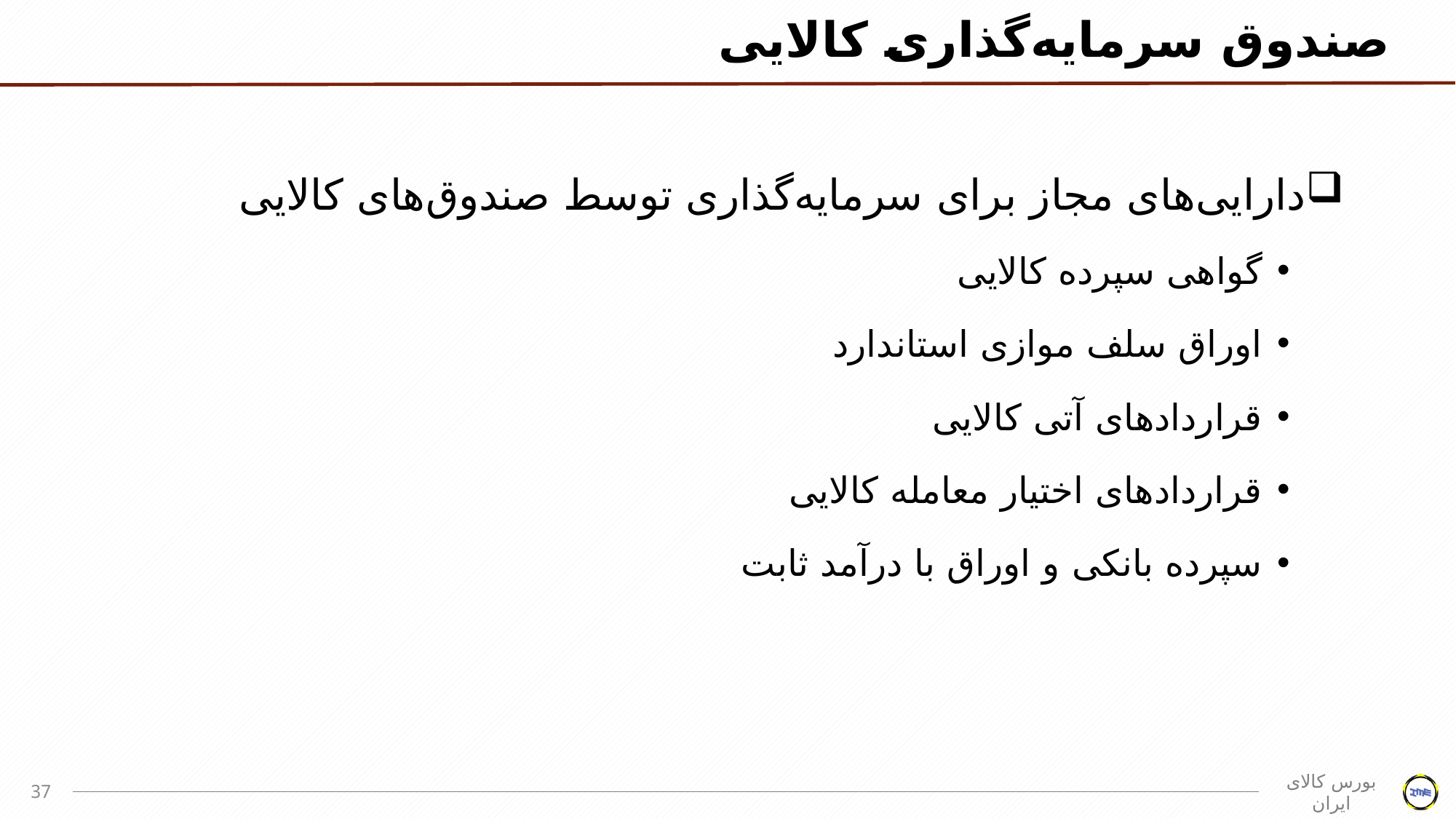

# صندوق سرمایه‌گذاری کالایی
دارایی‌های مجاز برای سرمایه‌گذاری توسط صندوق‌های کالایی
گواهی سپرده کالایی
اوراق سلف موازی استاندارد
قراردادهای آتی کالایی
قراردادهای اختیار معامله کالایی
سپرده بانکی و اوراق با درآمد ثابت

37
بورس کالای ایران